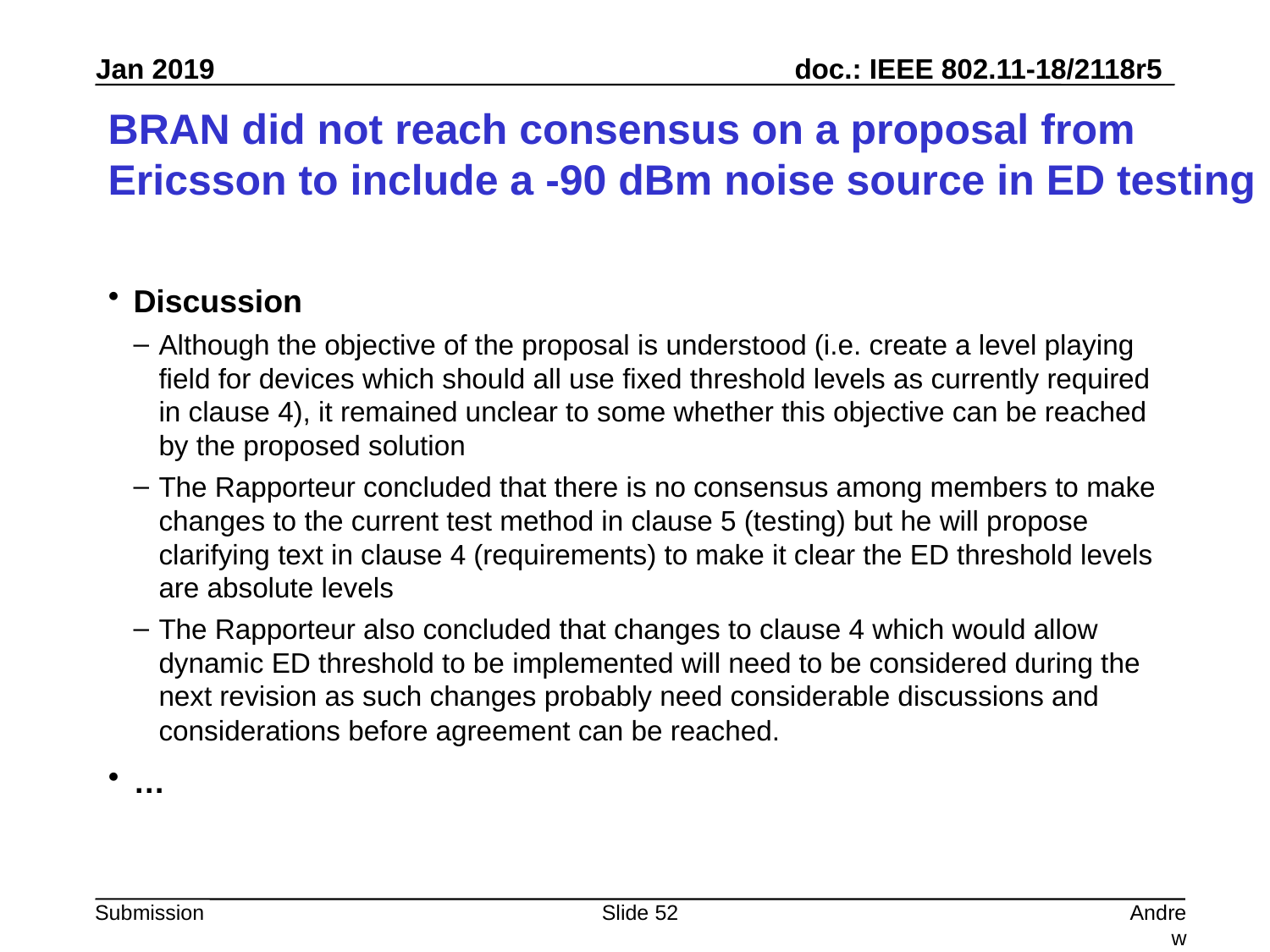

# BRAN did not reach consensus on a proposal from Ericsson to include a -90 dBm noise source in ED testing
Discussion
Although the objective of the proposal is understood (i.e. create a level playing field for devices which should all use fixed threshold levels as currently required in clause 4), it remained unclear to some whether this objective can be reached by the proposed solution
The Rapporteur concluded that there is no consensus among members to make changes to the current test method in clause 5 (testing) but he will propose clarifying text in clause 4 (requirements) to make it clear the ED threshold levels are absolute levels
The Rapporteur also concluded that changes to clause 4 which would allow dynamic ED threshold to be implemented will need to be considered during the next revision as such changes probably need considerable discussions and considerations before agreement can be reached.
…
Slide 52
Andrew Myles, Cisco